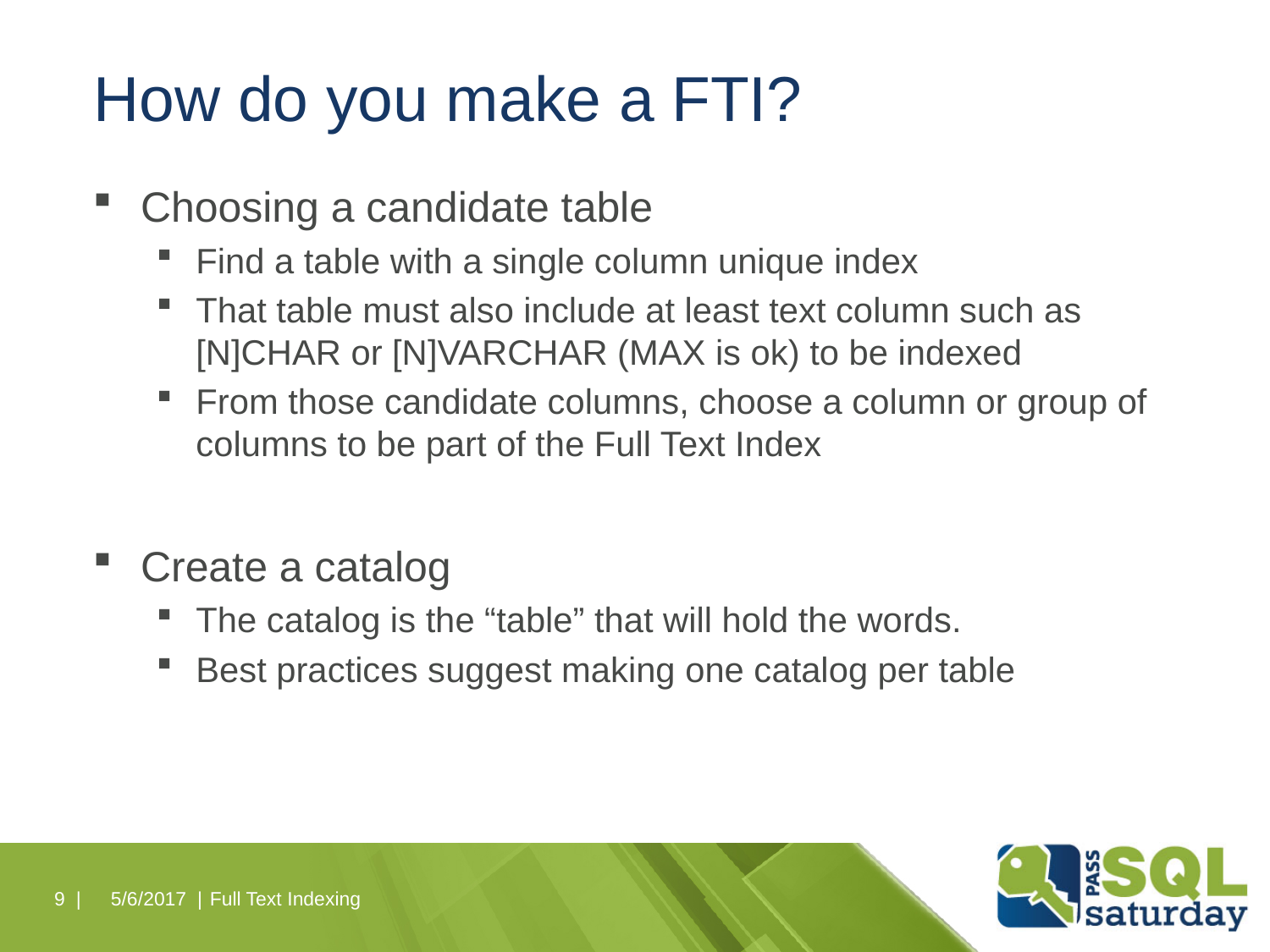

# How do you make a FTI?
Choosing a candidate table
Find a table with a single column unique index
That table must also include at least text column such as [N]CHAR or [N]VARCHAR (MAX is ok) to be indexed
From those candidate columns, choose a column or group of columns to be part of the Full Text Index

Create a catalog
The catalog is the “table” that will hold the words.
Best practices suggest making one catalog per table
9  |
5/6/2017  |
Full Text Indexing